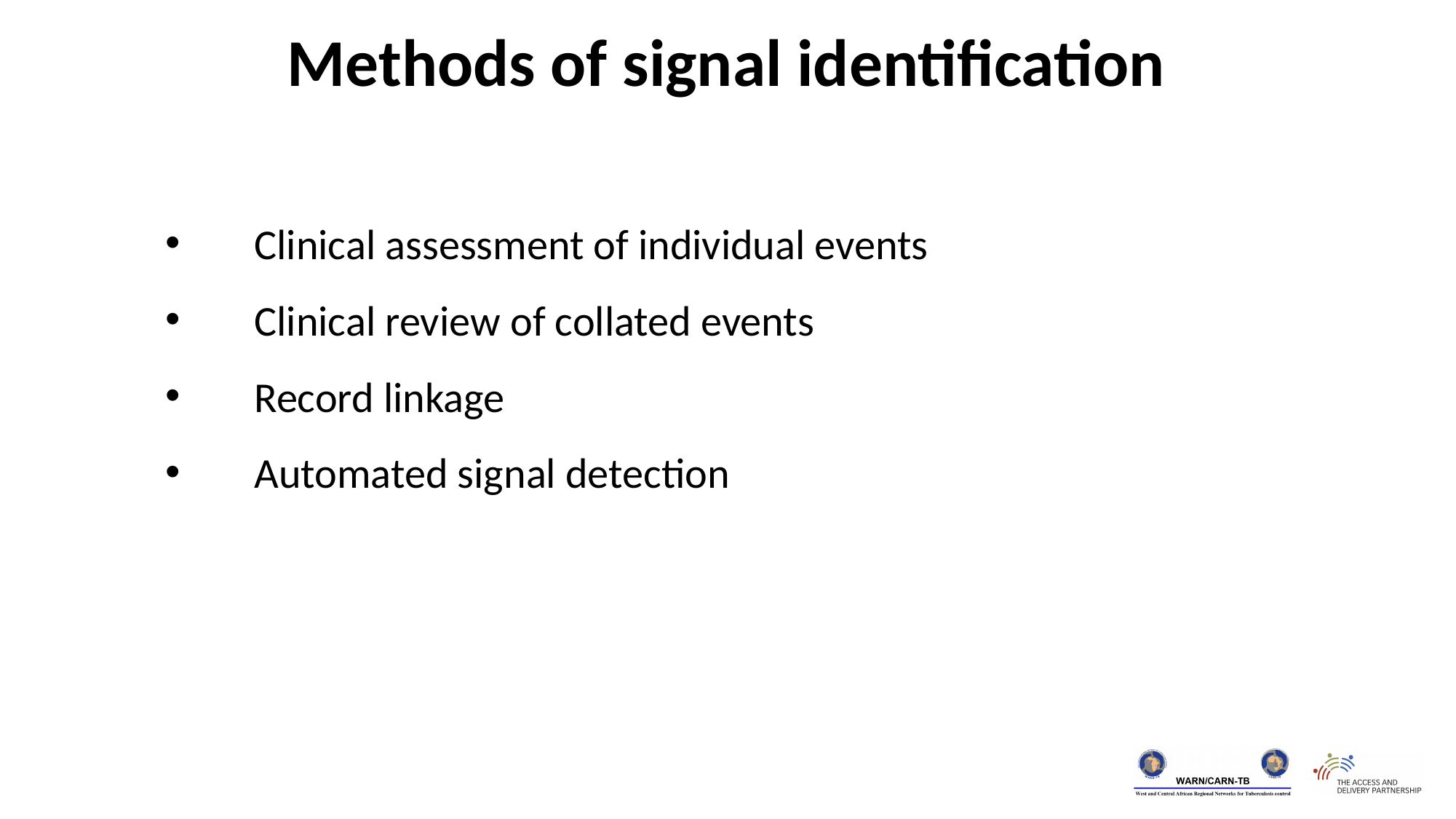

Methods of signal identification
Clinical assessment of individual events
Clinical review of collated events
Record linkage
Automated signal detection